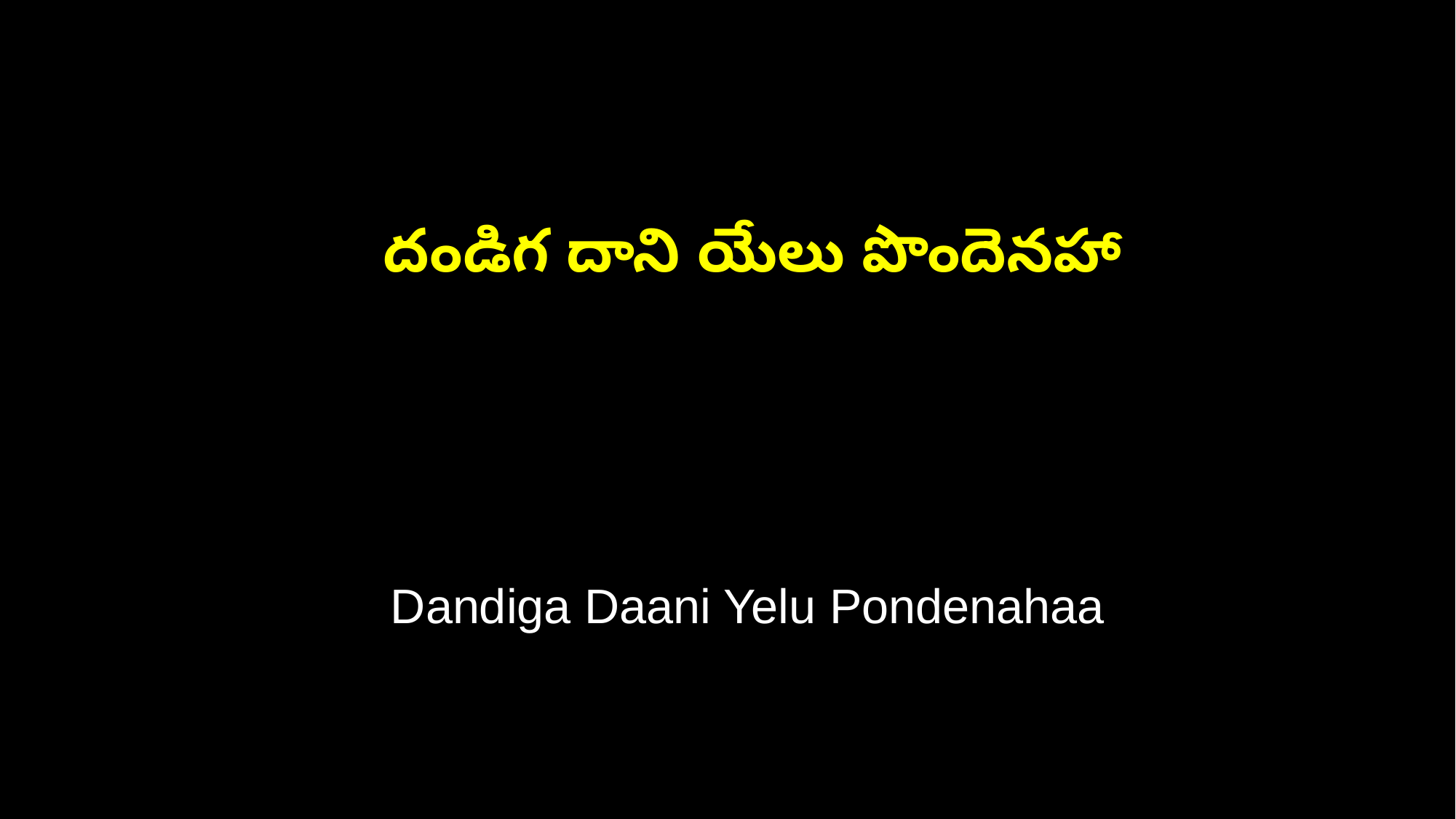

దండిగ దాని యేలు పొందెనహా
   Dandiga Daani Yelu Pondenahaa